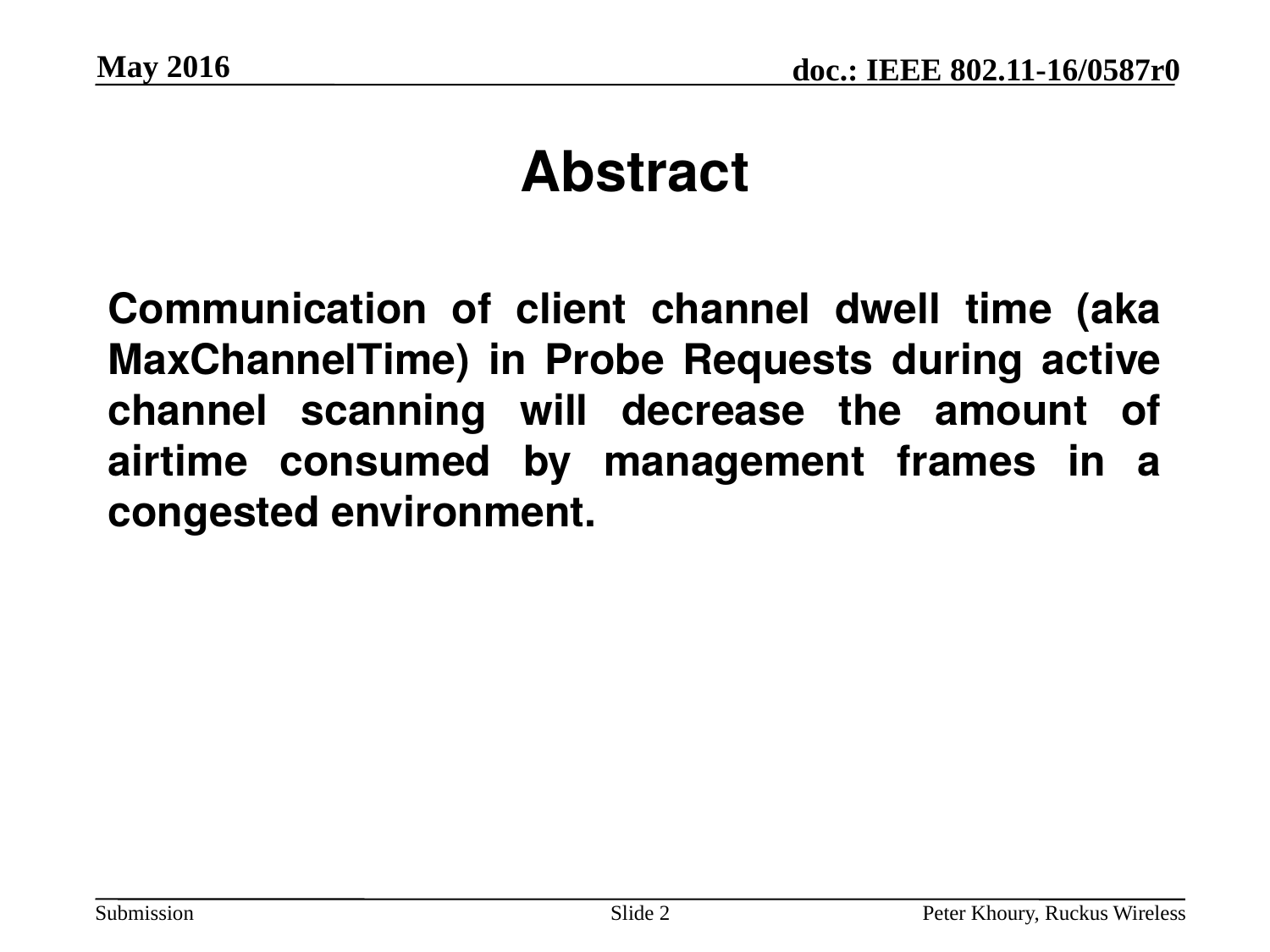

May 2016
# Abstract
Communication of client channel dwell time (aka MaxChannelTime) in Probe Requests during active channel scanning will decrease the amount of airtime consumed by management frames in a congested environment.
Slide 2
Peter Khoury, Ruckus Wireless